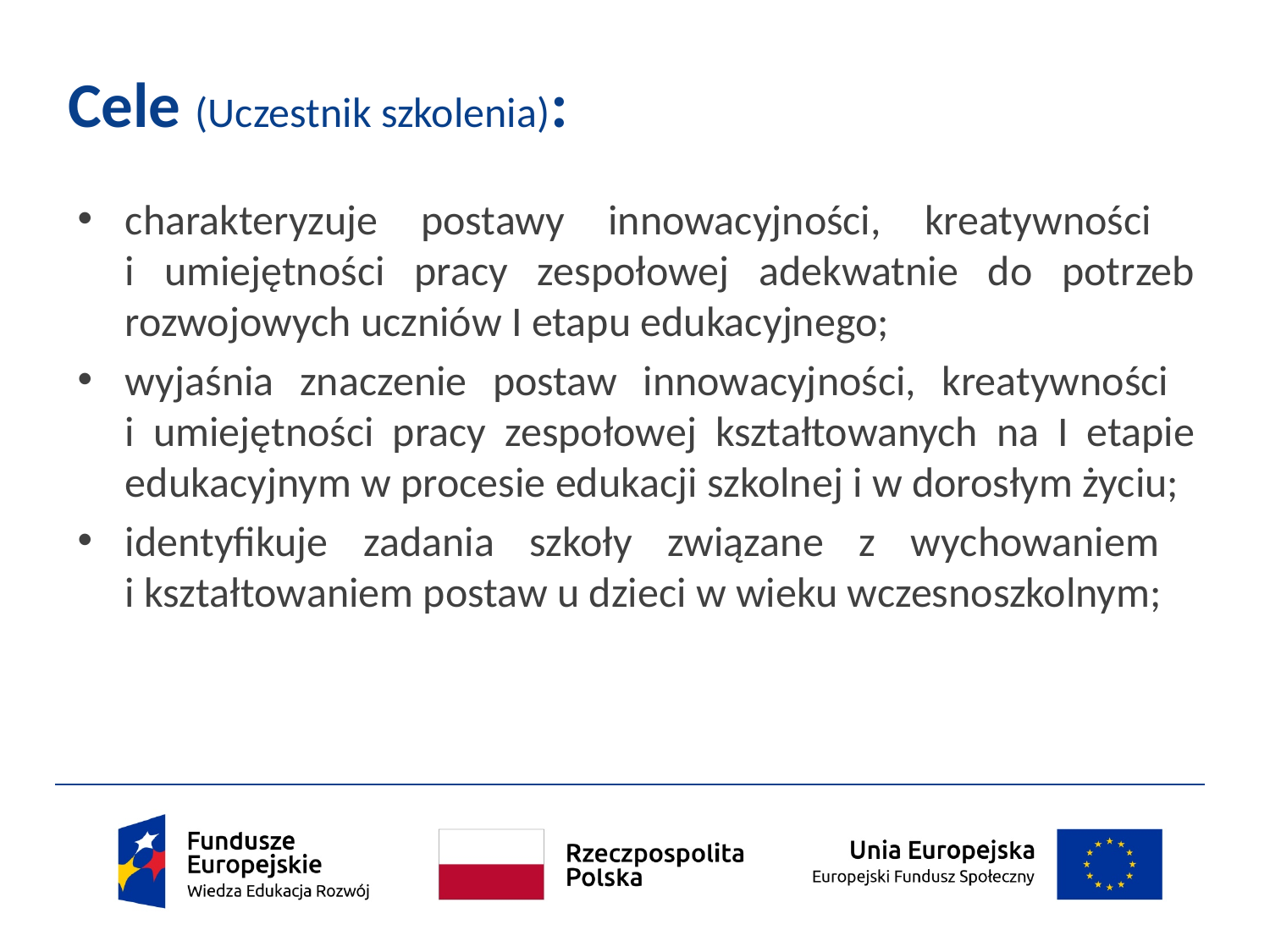

# Cele (Uczestnik szkolenia):
charakteryzuje postawy innowacyjności, kreatywności
i umiejętności pracy zespołowej adekwatnie do potrzeb rozwojowych uczniów I etapu edukacyjnego;
wyjaśnia znaczenie postaw innowacyjności, kreatywności
i umiejętności pracy zespołowej kształtowanych na I etapie edukacyjnym w procesie edukacji szkolnej i w dorosłym życiu;
identyfikuje zadania szkoły związane z wychowaniem
i kształtowaniem postaw u dzieci w wieku wczesnoszkolnym;